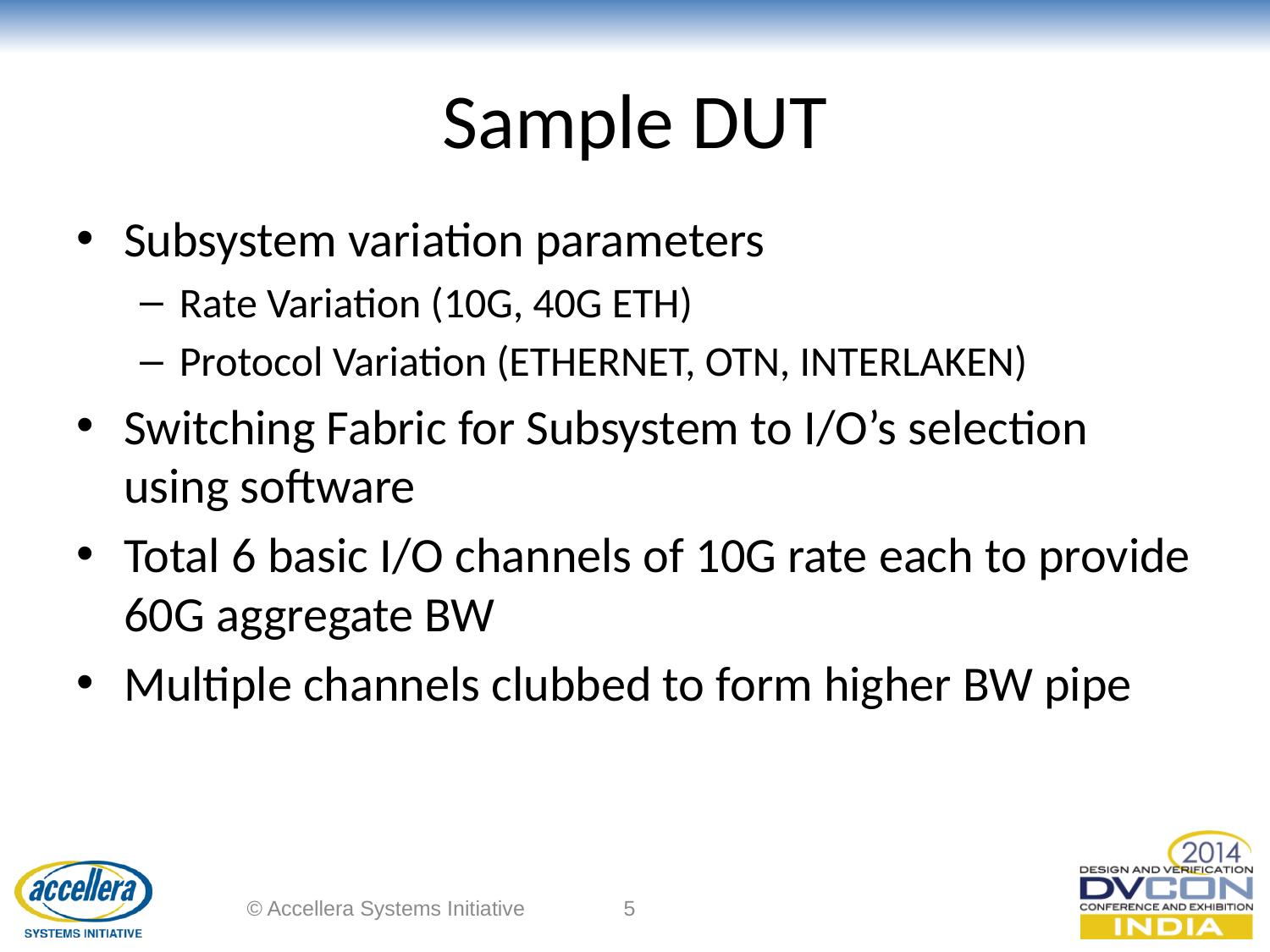

# Sample DUT
Subsystem variation parameters
Rate Variation (10G, 40G ETH)
Protocol Variation (ETHERNET, OTN, INTERLAKEN)
Switching Fabric for Subsystem to I/O’s selection using software
Total 6 basic I/O channels of 10G rate each to provide 60G aggregate BW
Multiple channels clubbed to form higher BW pipe

© Accellera Systems Initiative
5